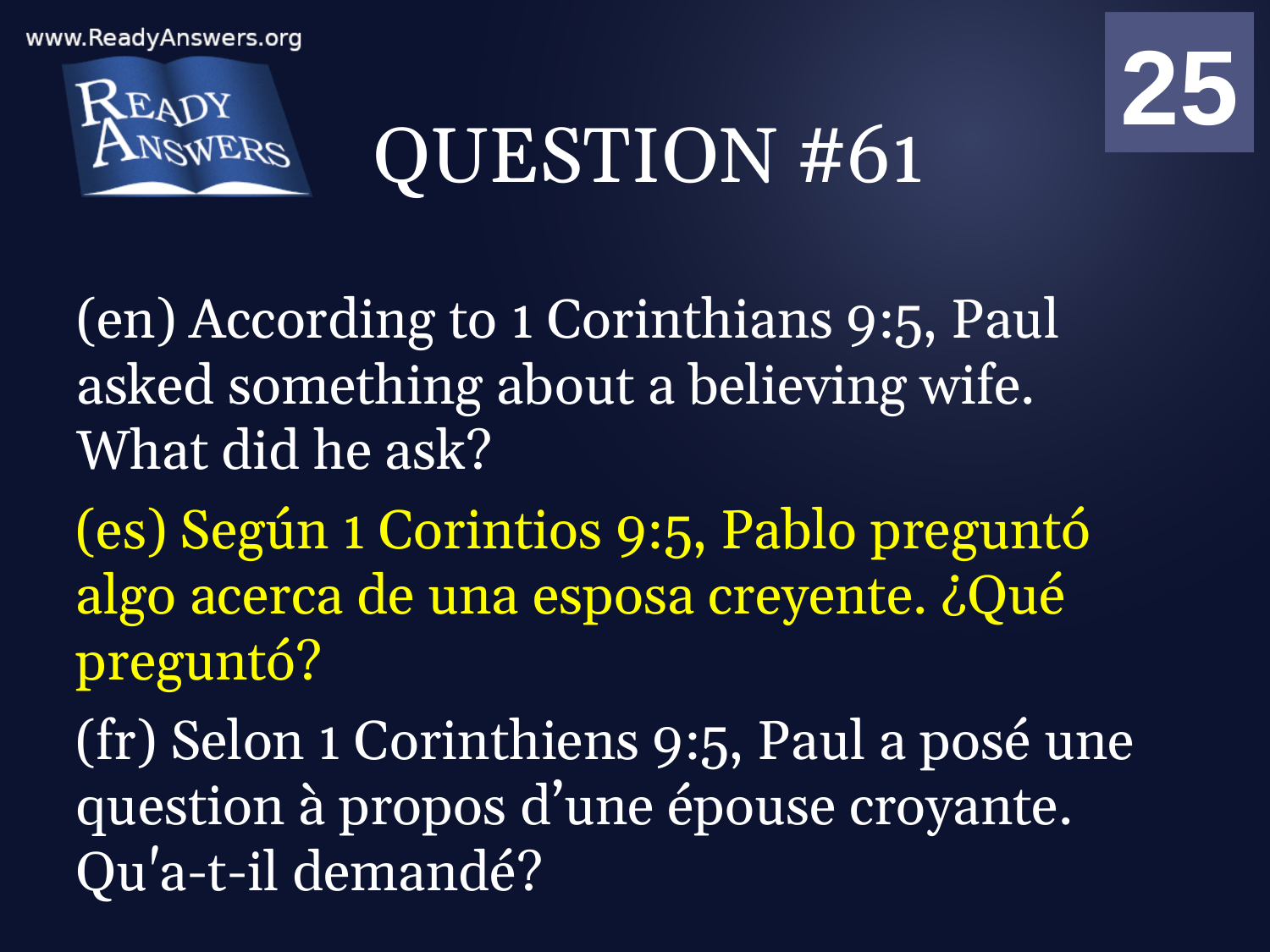

01
02
03
04
05
06
07
08
09
10
11
12
13
14
15
16
17
18
19
20
21
22
23
24
25
00
# QUESTION #61
(en) According to 1 Corinthians 9:5, Paul asked something about a believing wife.  What did he ask?
(es) Según 1 Corintios 9:5, Pablo preguntó algo acerca de una esposa creyente. ¿Qué preguntó?
(fr) Selon 1 Corinthiens 9:5, Paul a posé une question à propos d’une épouse croyante. Qu'a-t-il demandé?